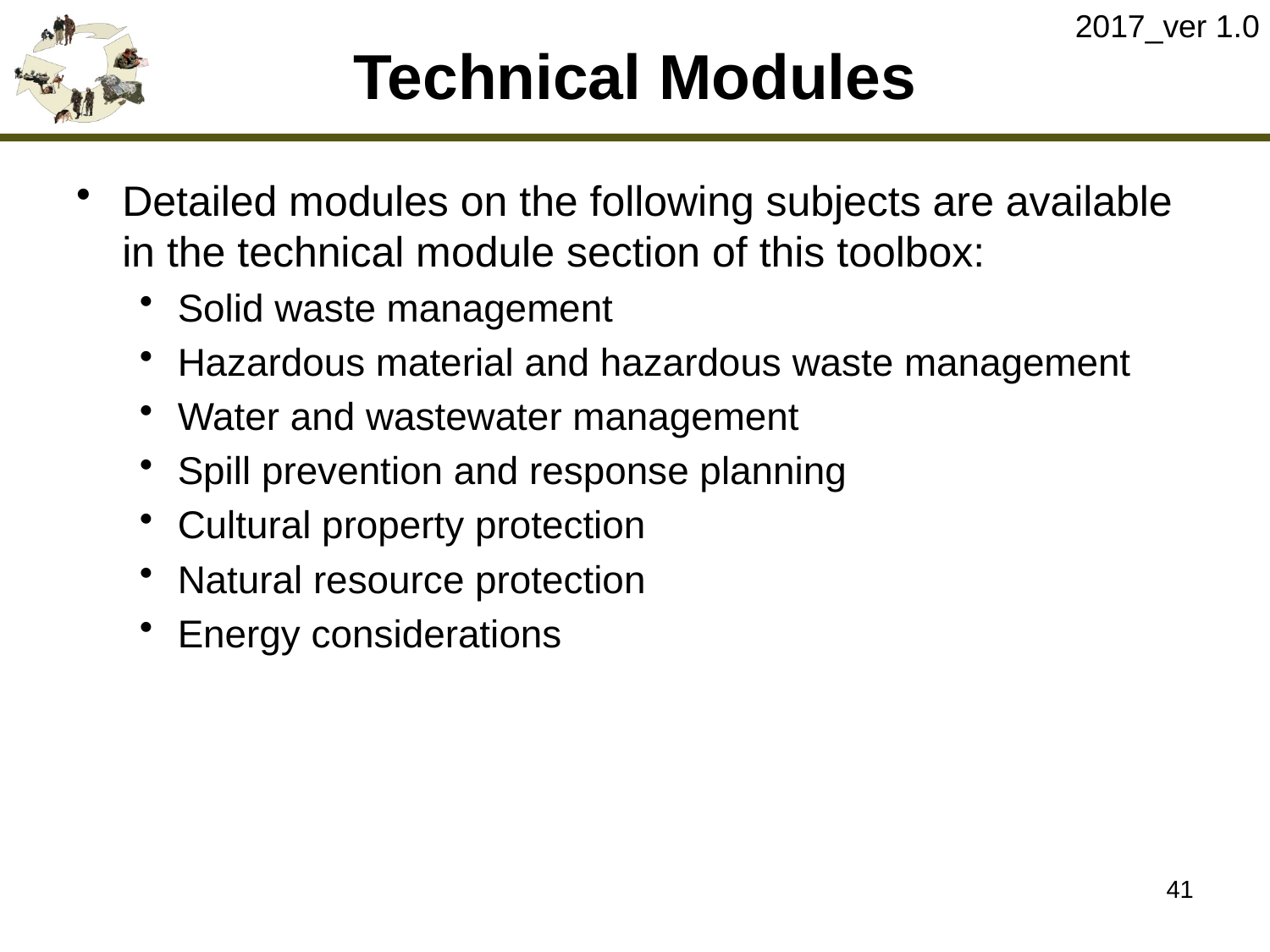

2017_ver 1.0
# Technical Modules
Detailed modules on the following subjects are available in the technical module section of this toolbox:
Solid waste management
Hazardous material and hazardous waste management
Water and wastewater management
Spill prevention and response planning
Cultural property protection
Natural resource protection
Energy considerations
41